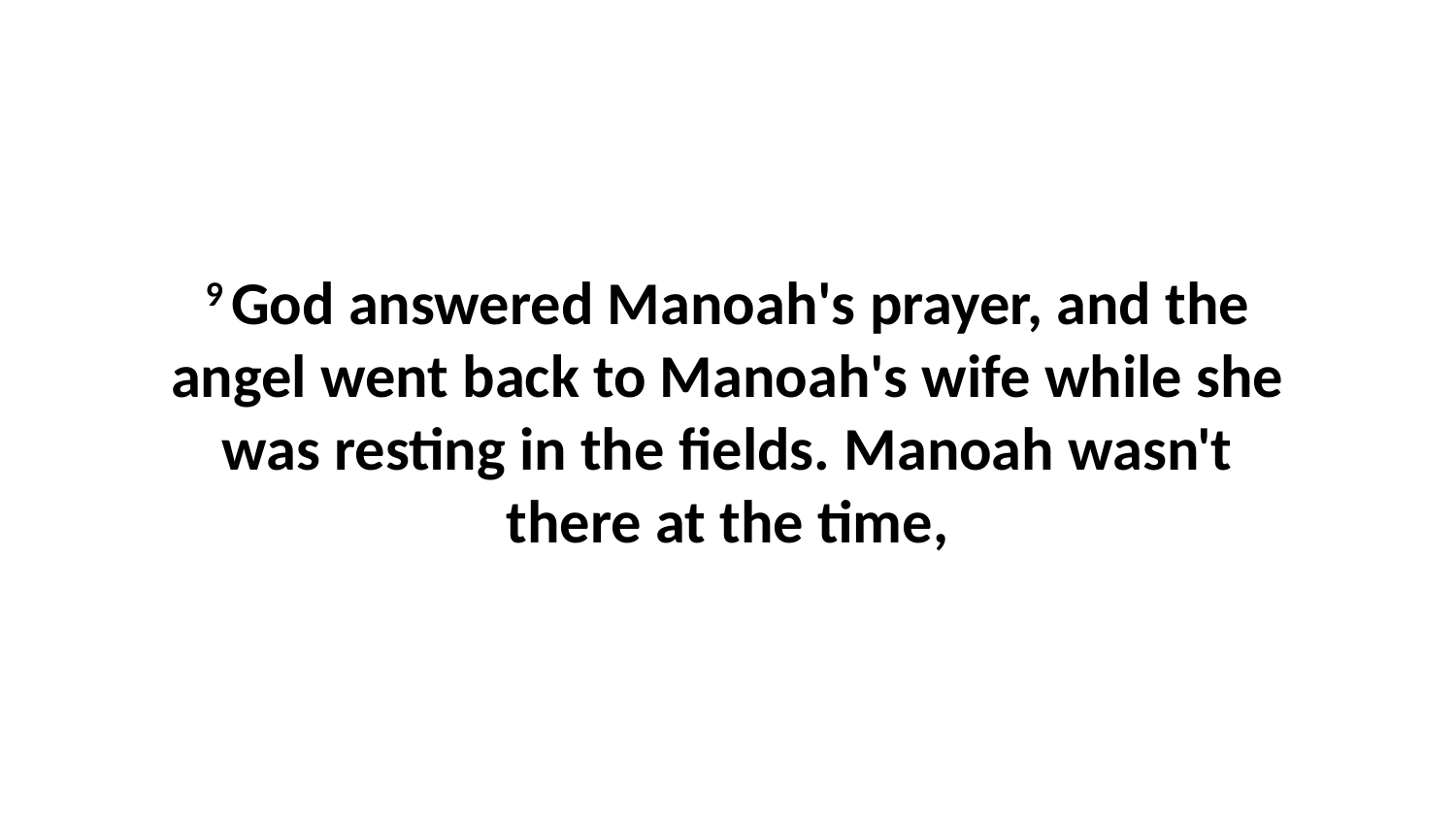

9 God answered Manoah's prayer, and the angel went back to Manoah's wife while she was resting in the fields. Manoah wasn't there at the time,